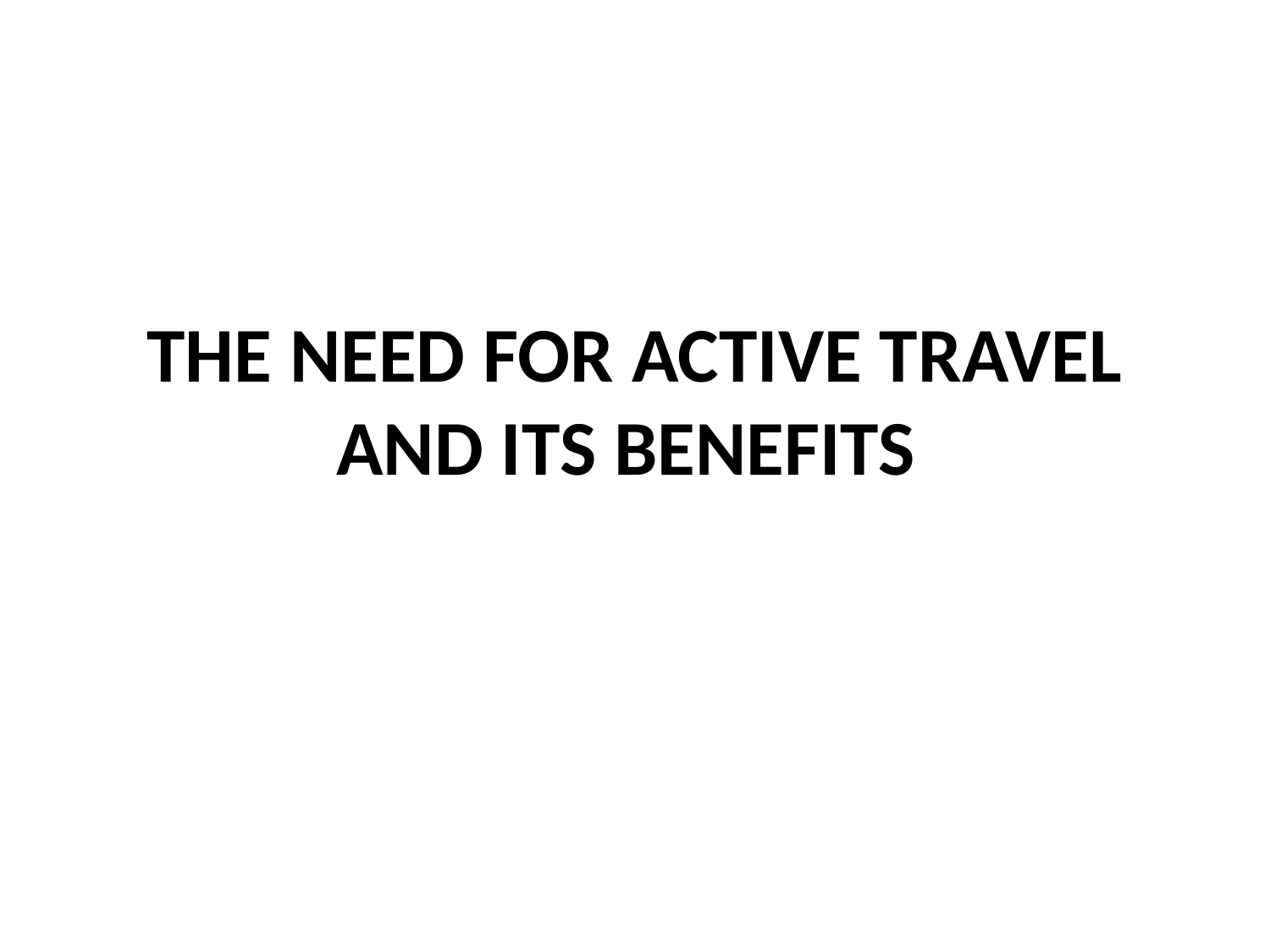

# THE NEED FOR ACTIVE TRAVEL AND ITS BENEFITS